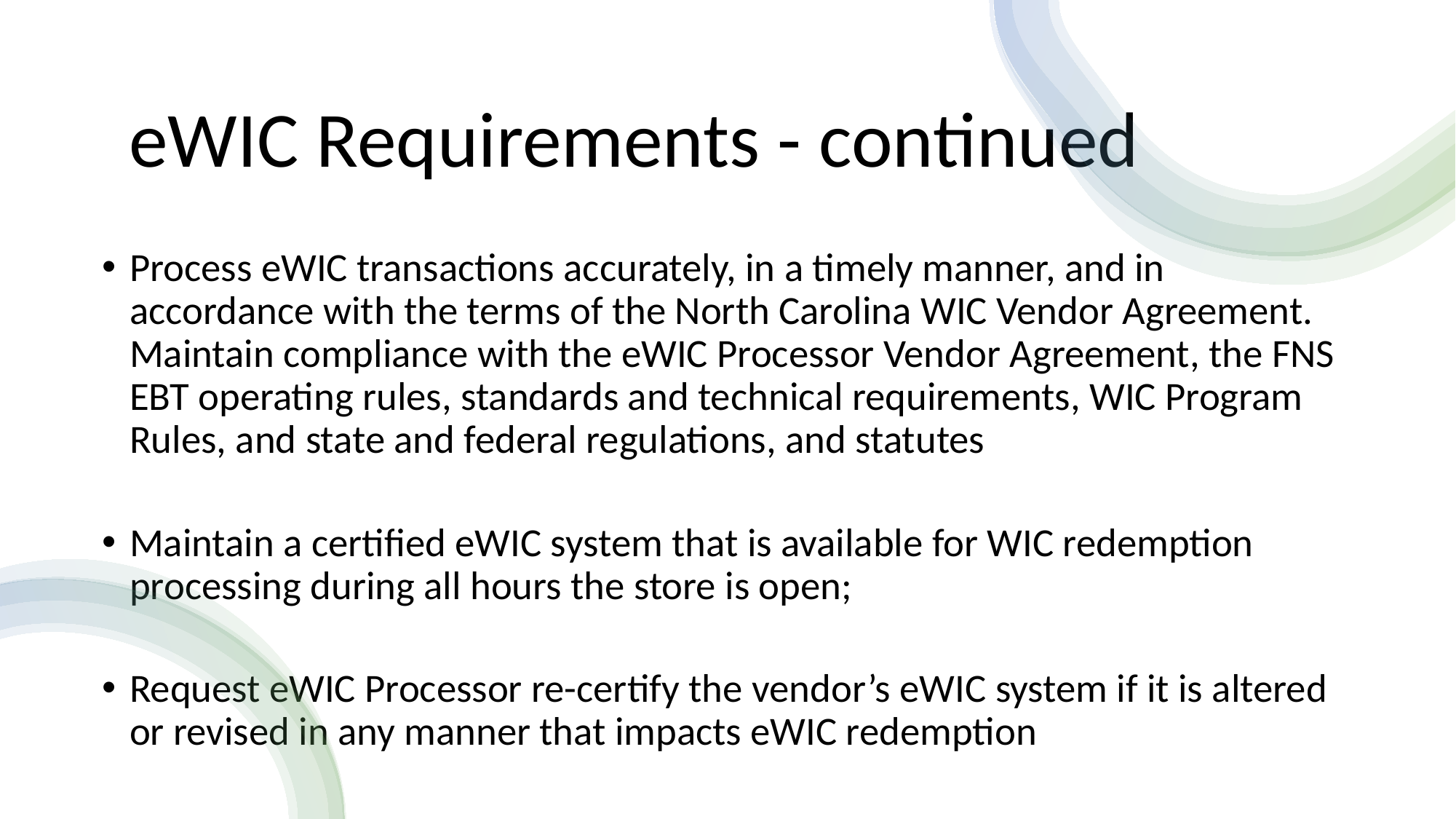

# eWIC Requirements - continued
Process eWIC transactions accurately, in a timely manner, and in accordance with the terms of the North Carolina WIC Vendor Agreement. Maintain compliance with the eWIC Processor Vendor Agreement, the FNS EBT operating rules, standards and technical requirements, WIC Program Rules, and state and federal regulations, and statutes

Maintain a certified eWIC system that is available for WIC redemption processing during all hours the store is open;

Request eWIC Processor re-certify the vendor’s eWIC system if it is altered or revised in any manner that impacts eWIC redemption